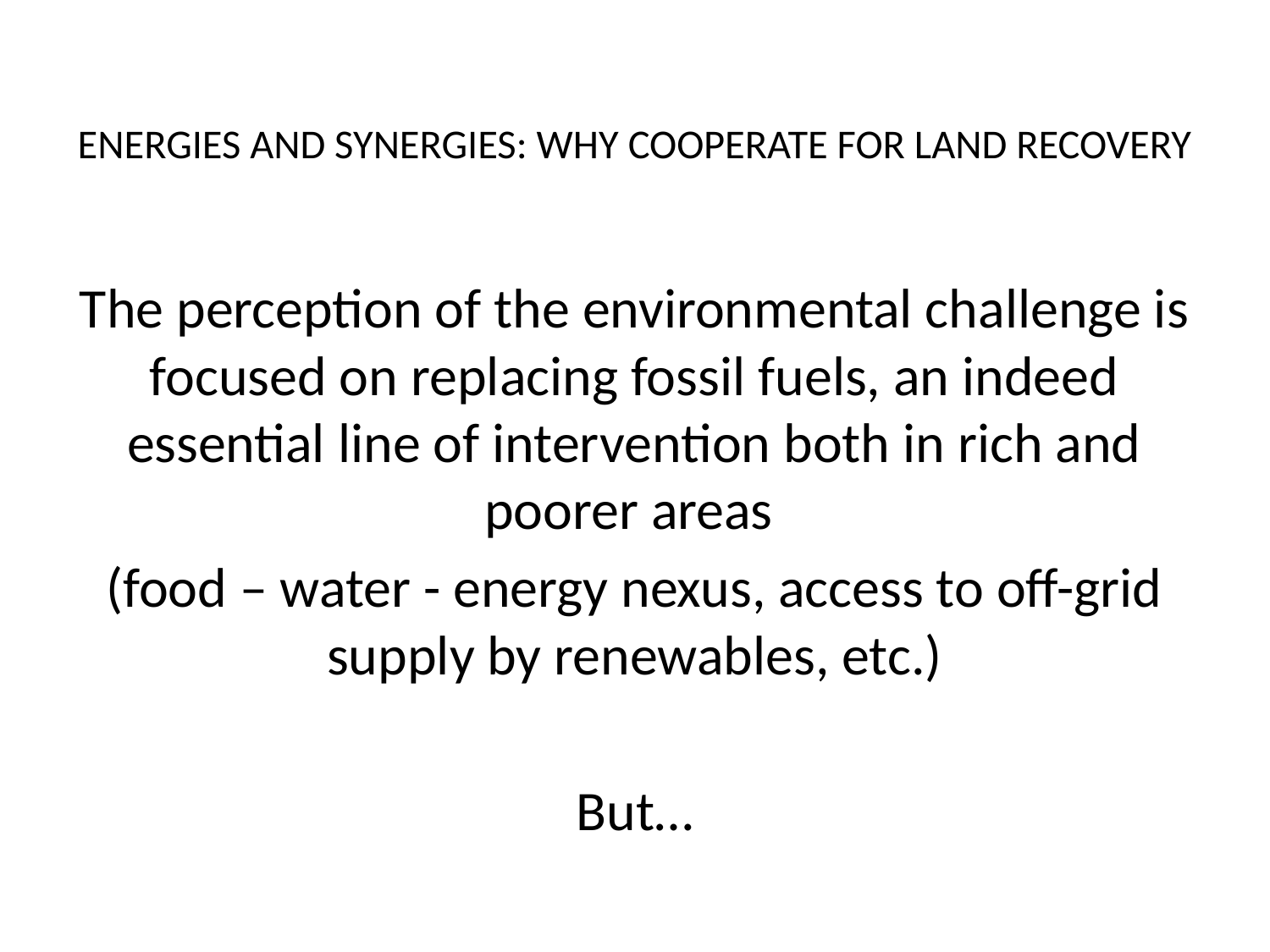

# ENERGIES AND SYNERGIES: WHY COOPERATE FOR LAND RECOVERY
The perception of the environmental challenge is focused on replacing fossil fuels, an indeed essential line of intervention both in rich and poorer areas
(food – water - energy nexus, access to off-grid supply by renewables, etc.)

But…